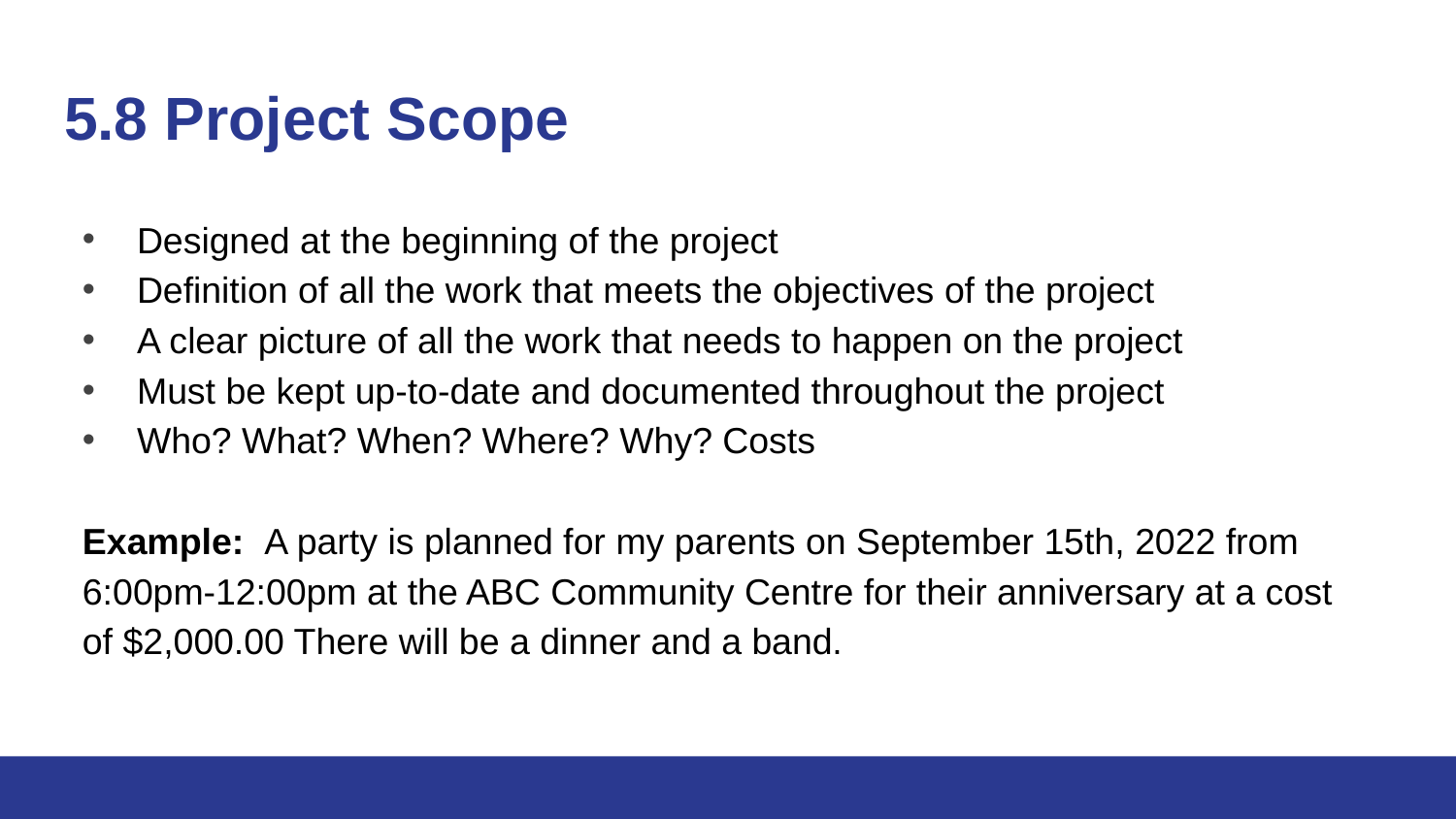

# 5.8 Project Scope
Designed at the beginning of the project
Definition of all the work that meets the objectives of the project
A clear picture of all the work that needs to happen on the project
Must be kept up-to-date and documented throughout the project
Who? What? When? Where? Why? Costs

Example:  A party is planned for my parents on September 15th, 2022 from 6:00pm-12:00pm at the ABC Community Centre for their anniversary at a cost of $2,000.00 There will be a dinner and a band.